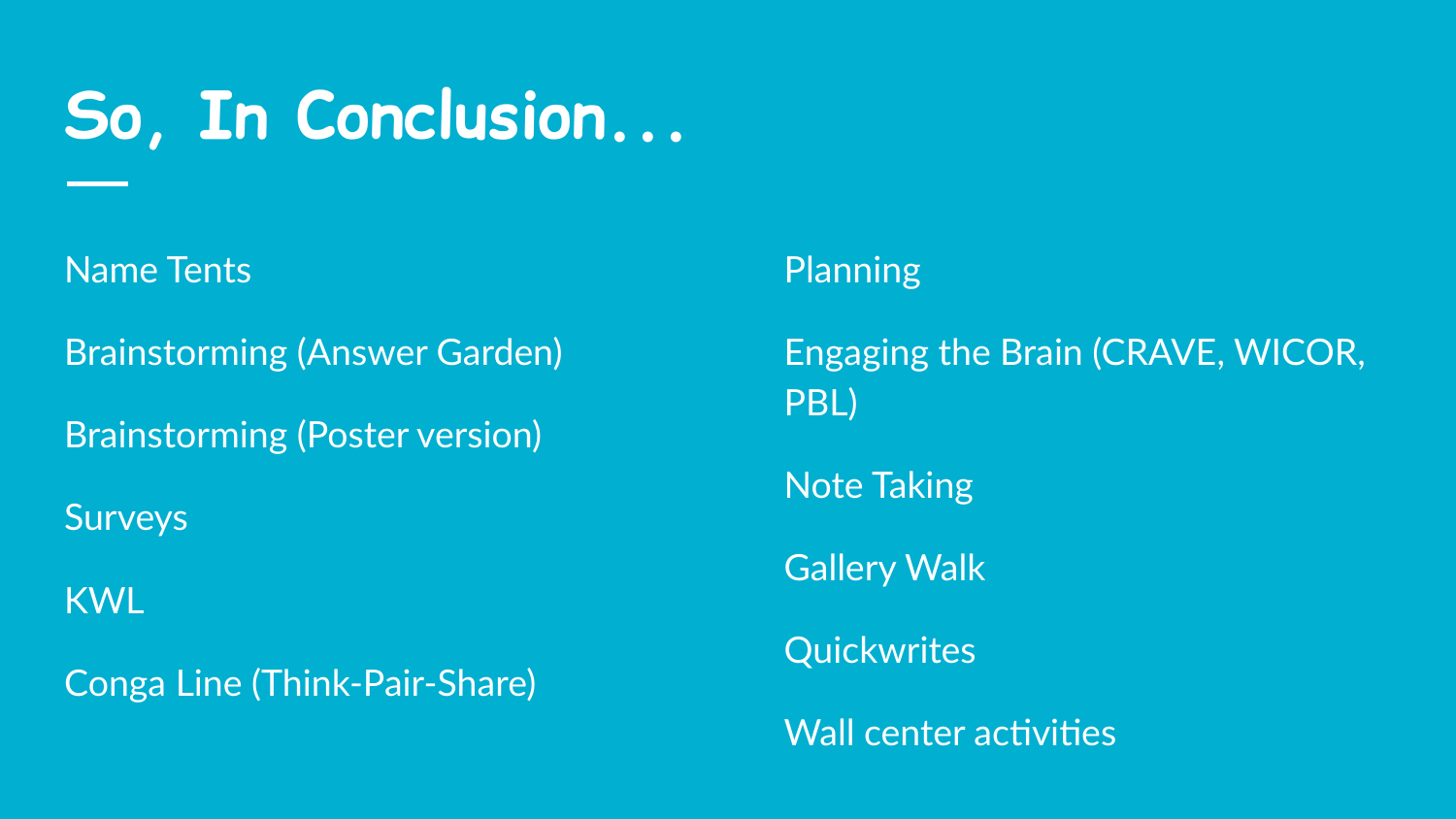

# So, In Conclusion...
Name Tents
Brainstorming (Answer Garden)
Brainstorming (Poster version)
Surveys
KWL
Conga Line (Think-Pair-Share)

Planning
Engaging the Brain (CRAVE, WICOR, PBL)
Note Taking
Gallery Walk
Quickwrites
Wall center activities